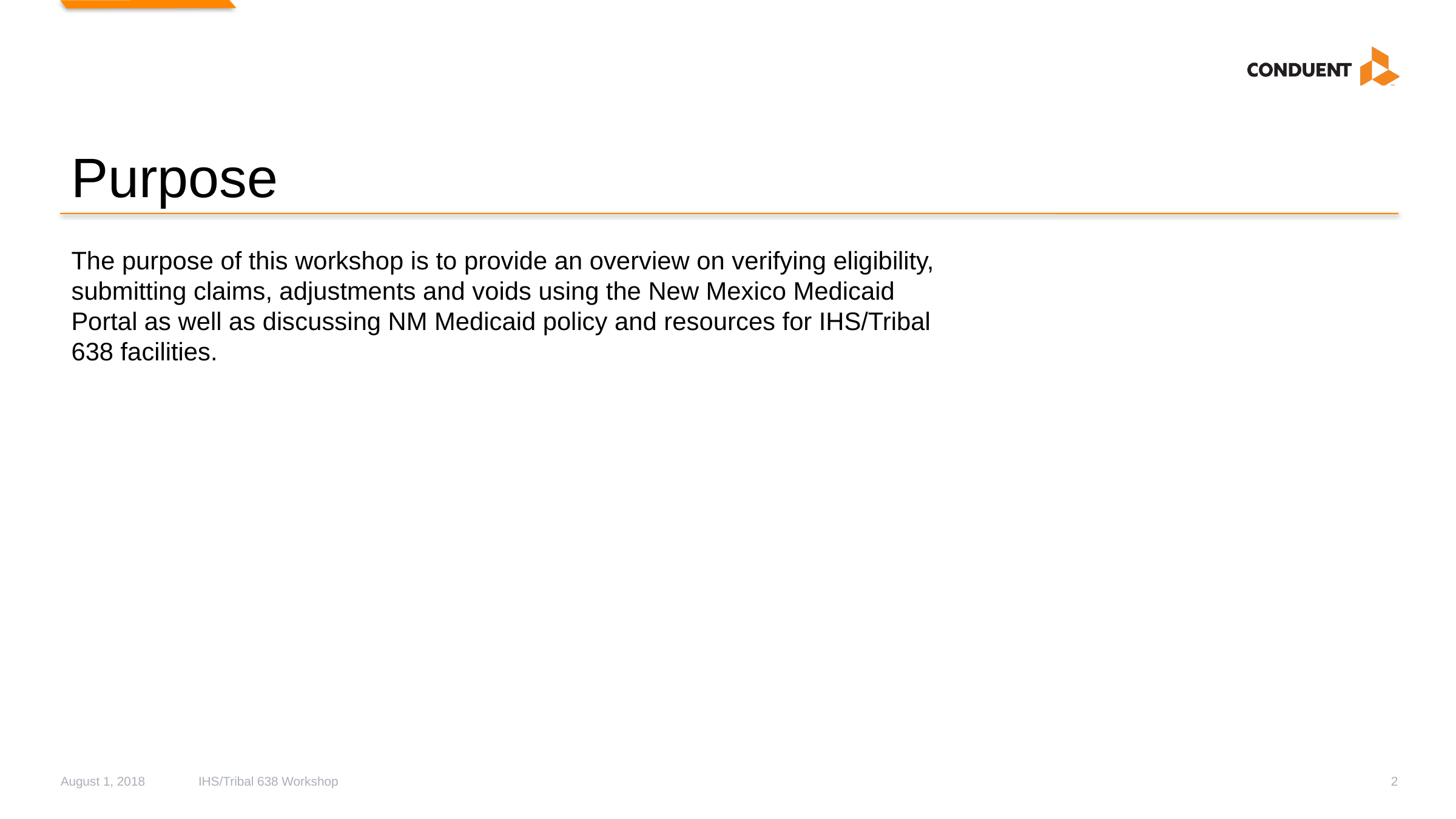

# Purpose
The purpose of this workshop is to provide an overview on verifying eligibility, submitting claims, adjustments and voids using the New Mexico Medicaid Portal as well as discussing NM Medicaid policy and resources for IHS/Tribal 638 facilities.
August 1, 2018
IHS/Tribal 638 Workshop
2